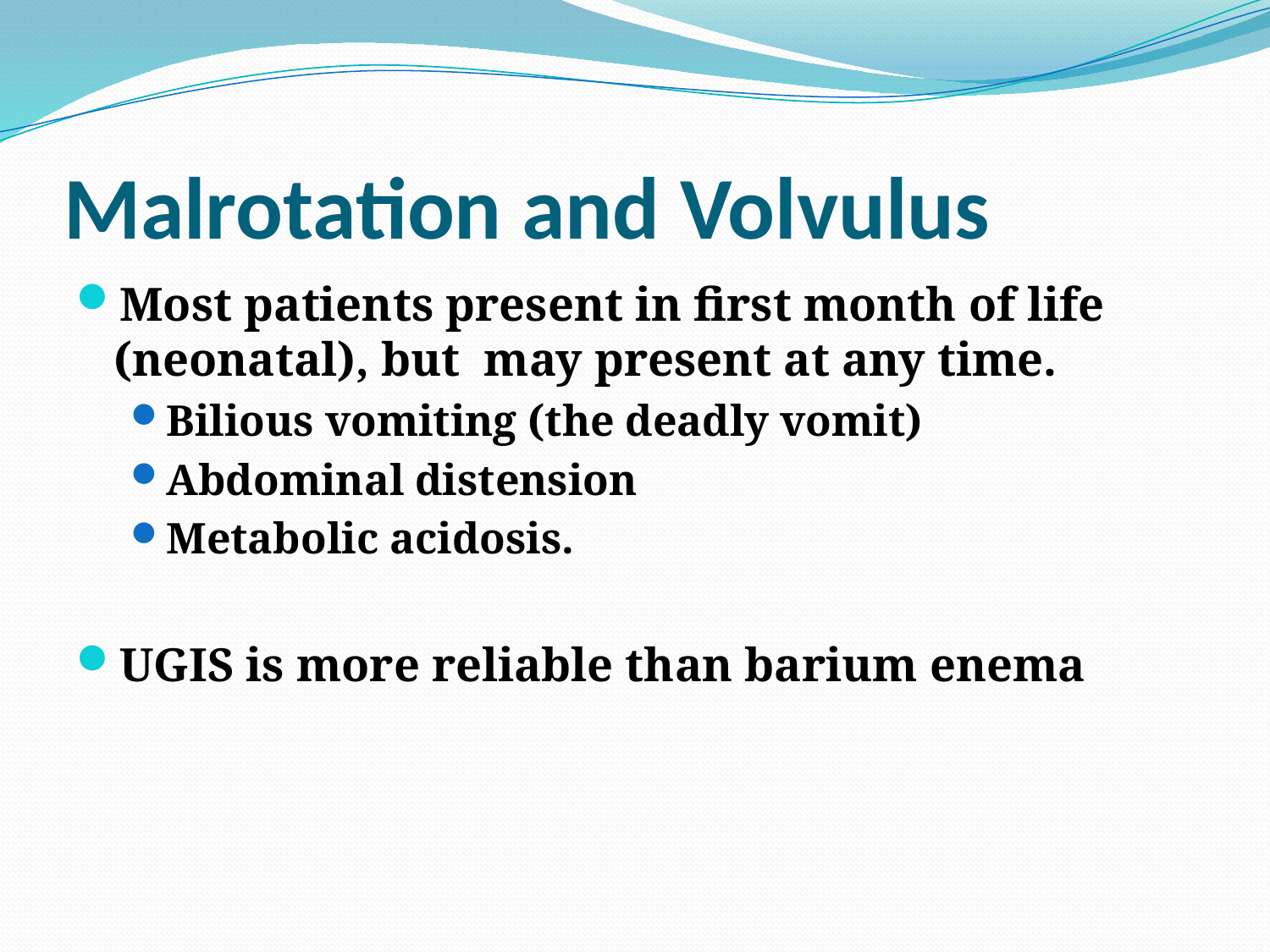

# Malrotation and Volvulus
Most patients present in first month of life (neonatal), but  may present at any time.
Bilious vomiting (the deadly vomit)
Abdominal distension
Metabolic acidosis.

UGIS is more reliable than barium enema